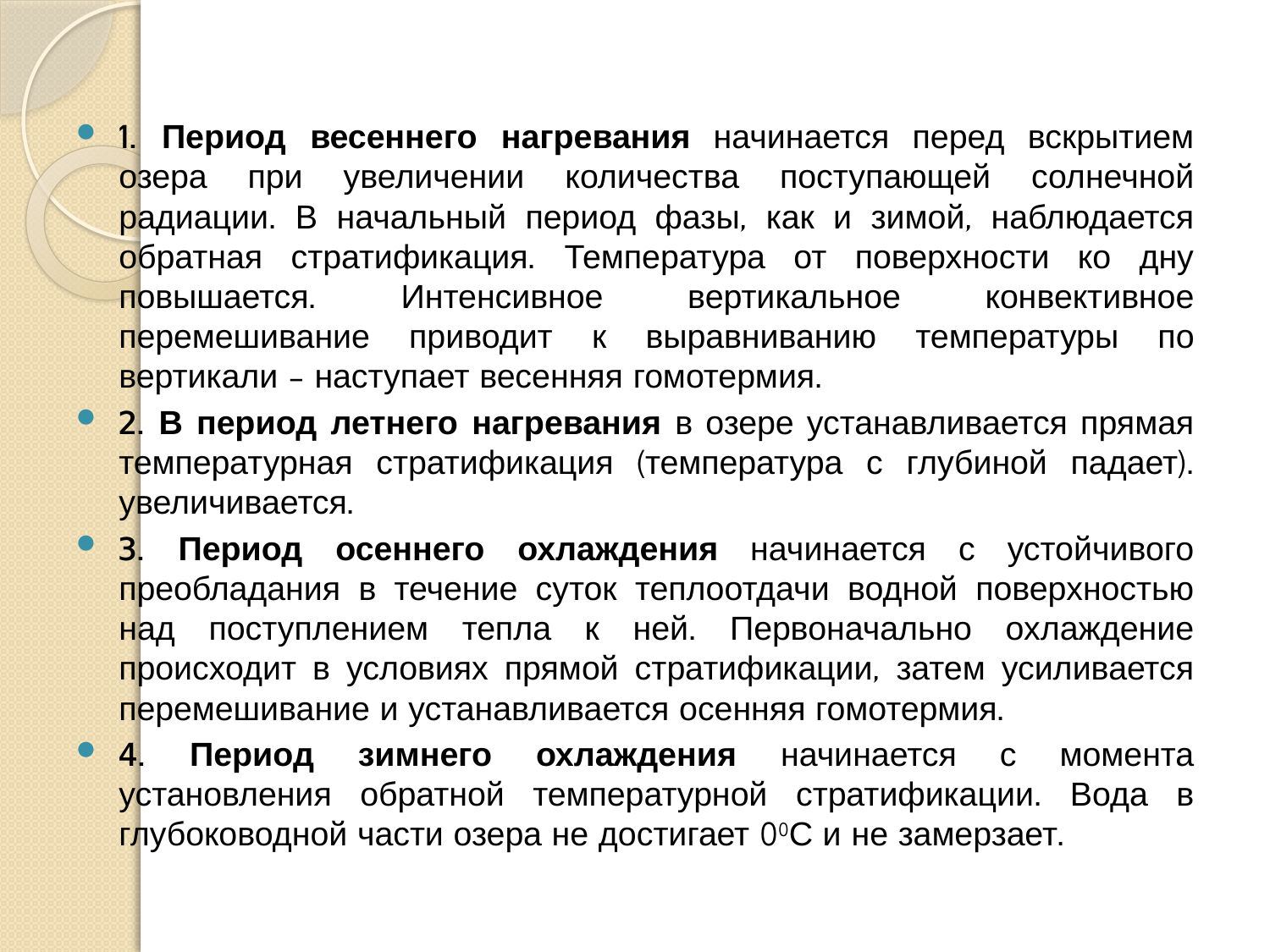

1. Период весеннего нагревания начинается перед вскрытием озера при увеличении количества поступающей солнечной радиации. В начальный период фазы, как и зимой, наблюдается обратная стратификация. Температура от поверхности ко дну повышается. Интенсивное вертикальное конвективное перемешивание приводит к выравниванию температуры по вертикали – наступает весенняя гомотермия.
2. В период летнего нагревания в озере устанавливается прямая температурная стратификация (температура с глубиной падает). увеличивается.
3. Период осеннего охлаждения начинается с устойчивого преобладания в течение суток теплоотдачи водной поверхностью над поступлением тепла к ней. Первоначально охлаждение происходит в условиях прямой стратификации, затем усиливается перемешивание и устанавливается осенняя гомотермия.
4. Период зимнего охлаждения начинается с момента установления обратной температурной стратификации. Вода в глубоководной части озера не достигает 00С и не замерзает.